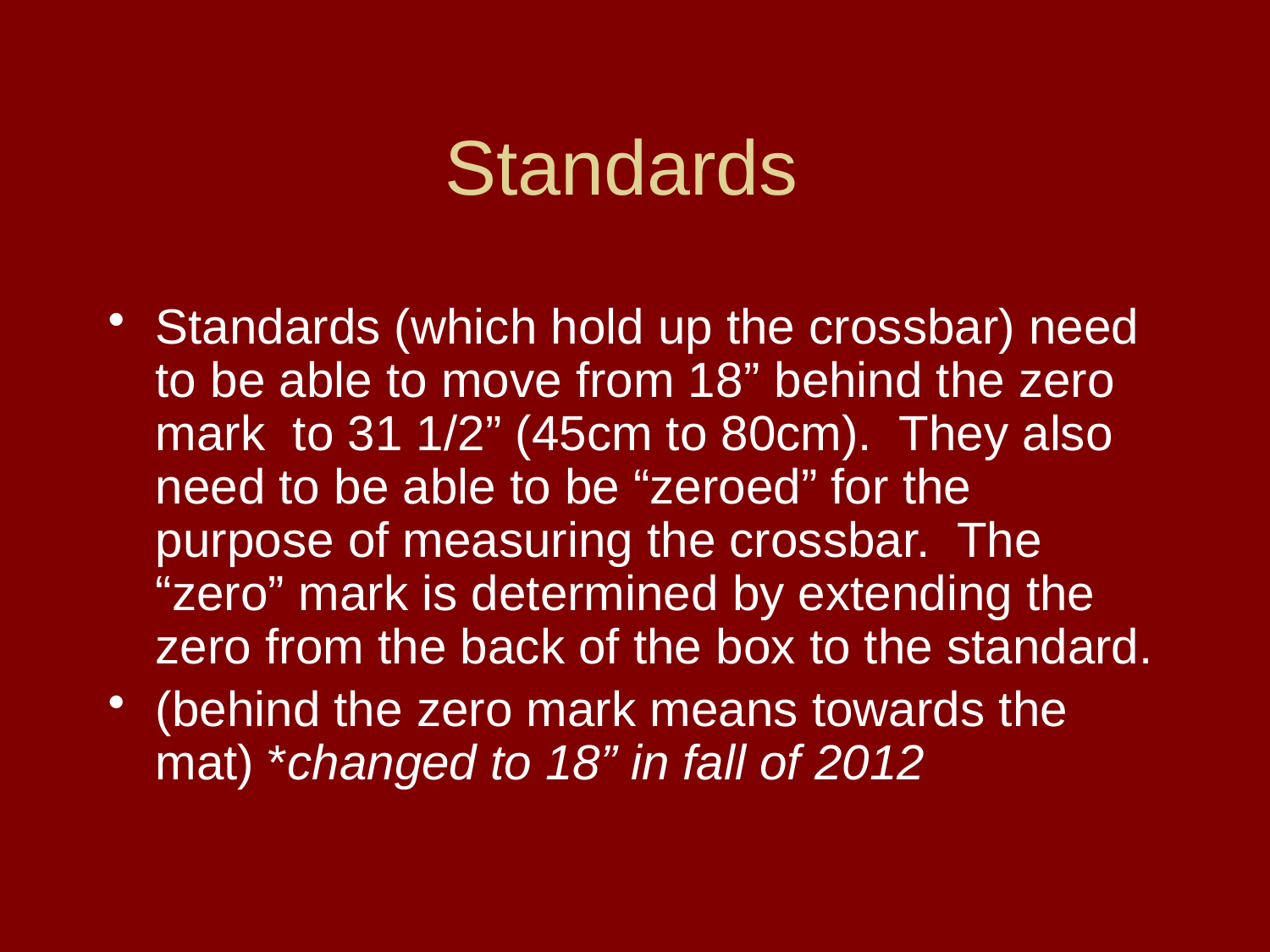

# Standards
Standards (which hold up the crossbar) need to be able to move from 18” behind the zero mark  to 31 1/2” (45cm to 80cm).  They also need to be able to be “zeroed” for the purpose of measuring the crossbar.  The “zero” mark is determined by extending the zero from the back of the box to the standard.
(behind the zero mark means towards the mat) *changed to 18” in fall of 2012